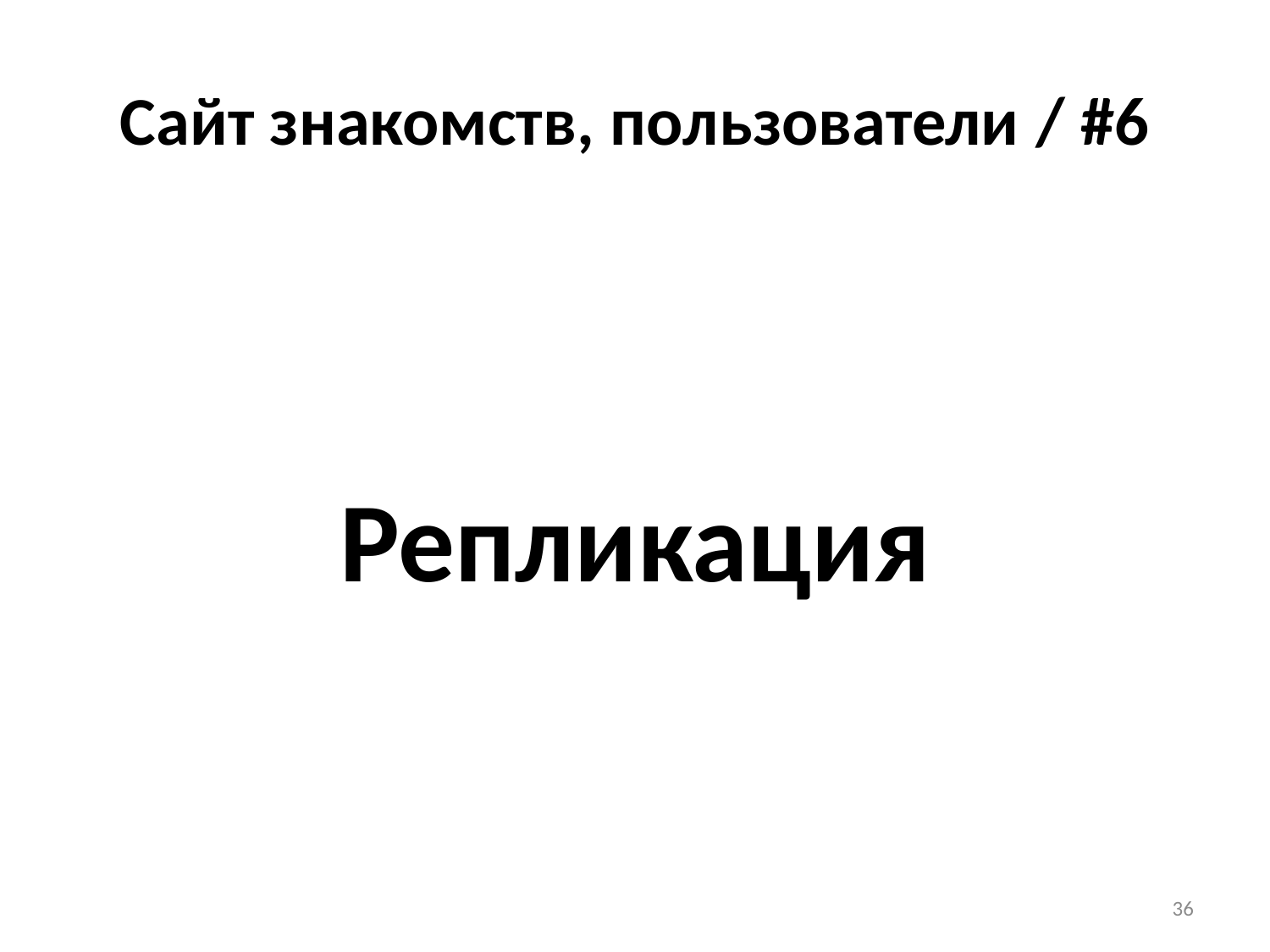

# Сайт знакомств, пользователи / #6
Репликация
36